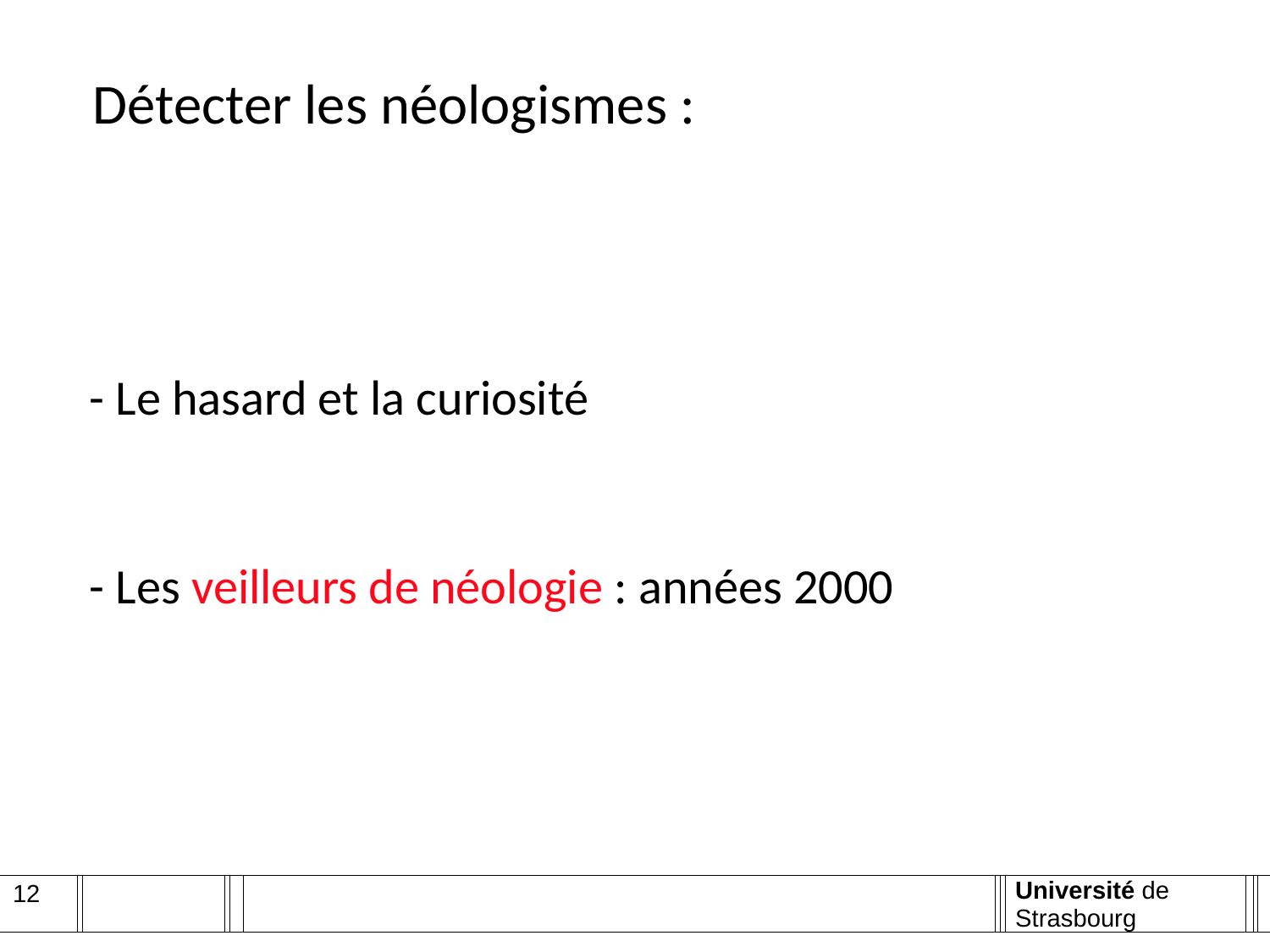

Détecter les néologismes :
- Le hasard et la curiosité
- Les veilleurs de néologie : années 2000
12